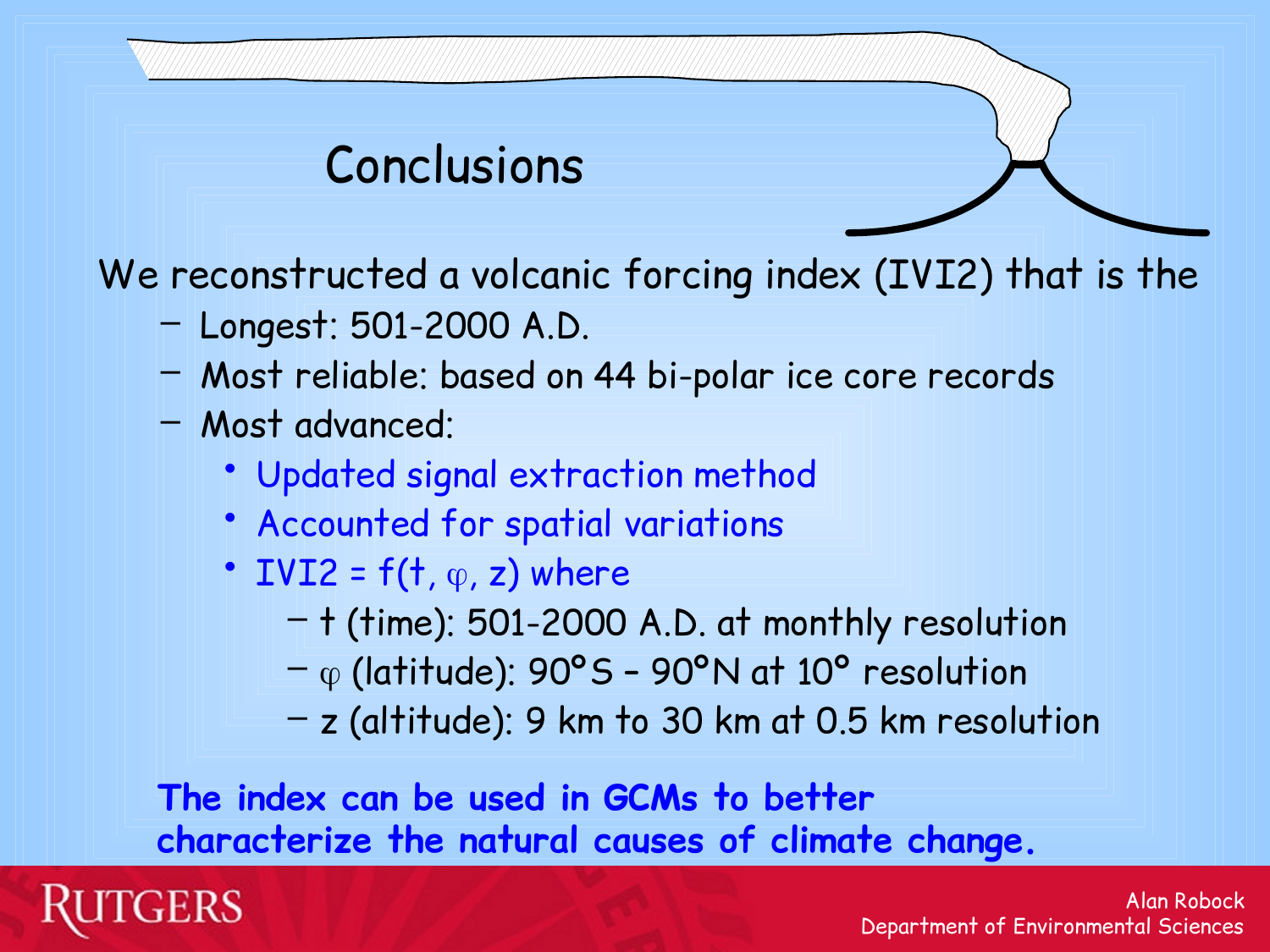

Conclusions
We reconstructed a volcanic forcing index (IVI2) that is the
Longest: 501-2000 A.D.
Most reliable: based on 44 bi-polar ice core records
Most advanced:
Updated signal extraction method
Accounted for spatial variations
IVI2 = f(t, ϕ, z) where
t (time): 501-2000 A.D. at monthly resolution
ϕ (latitude): 90ºS – 90ºN at 10º resolution
z (altitude): 9 km to 30 km at 0.5 km resolution
The index can be used in GCMs to better characterize the natural causes of climate change.